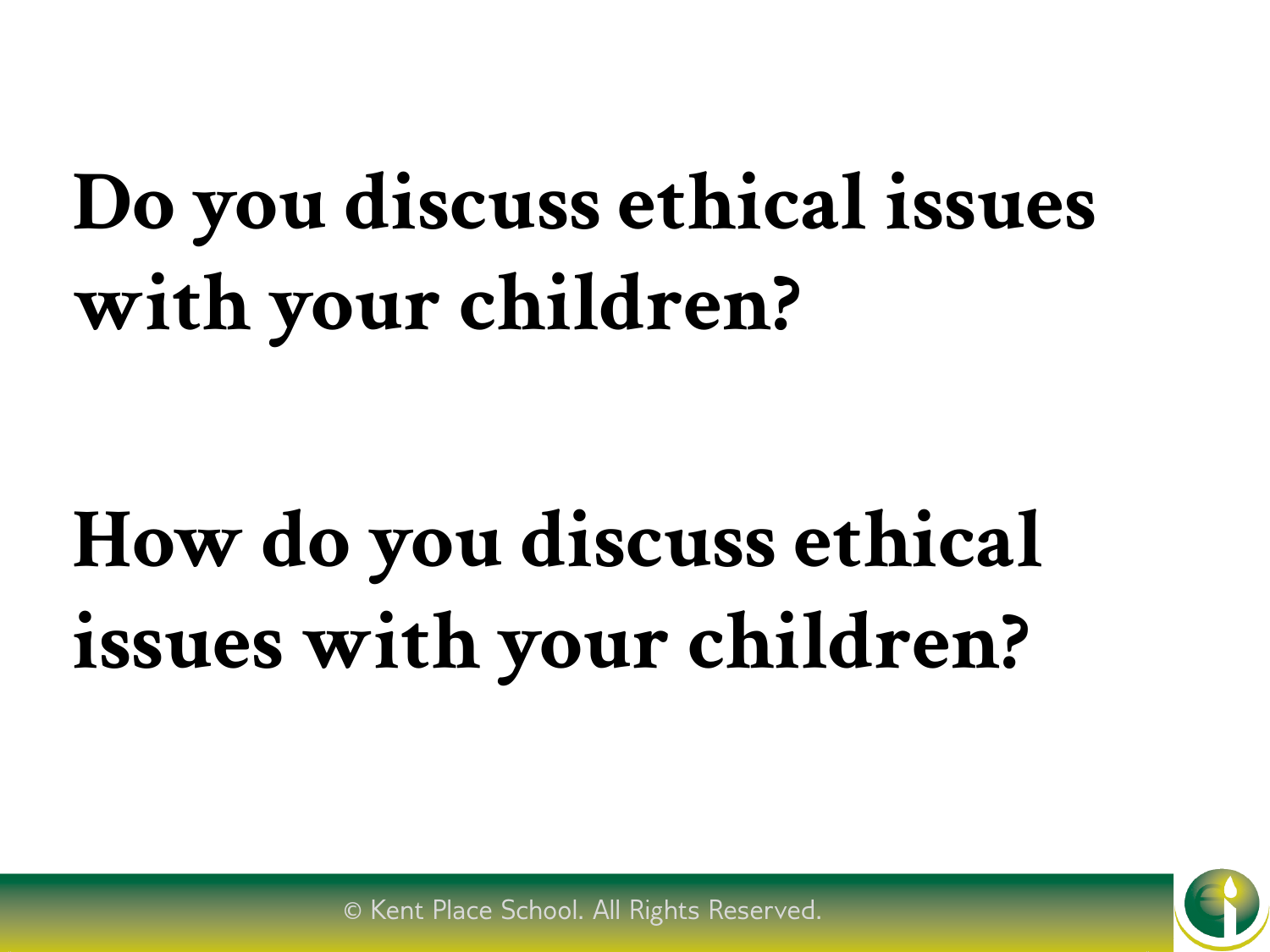

Do you discuss ethical issues with your children?

How do you discuss ethical issues with your children?
© Kent Place School. All Rights Reserved.